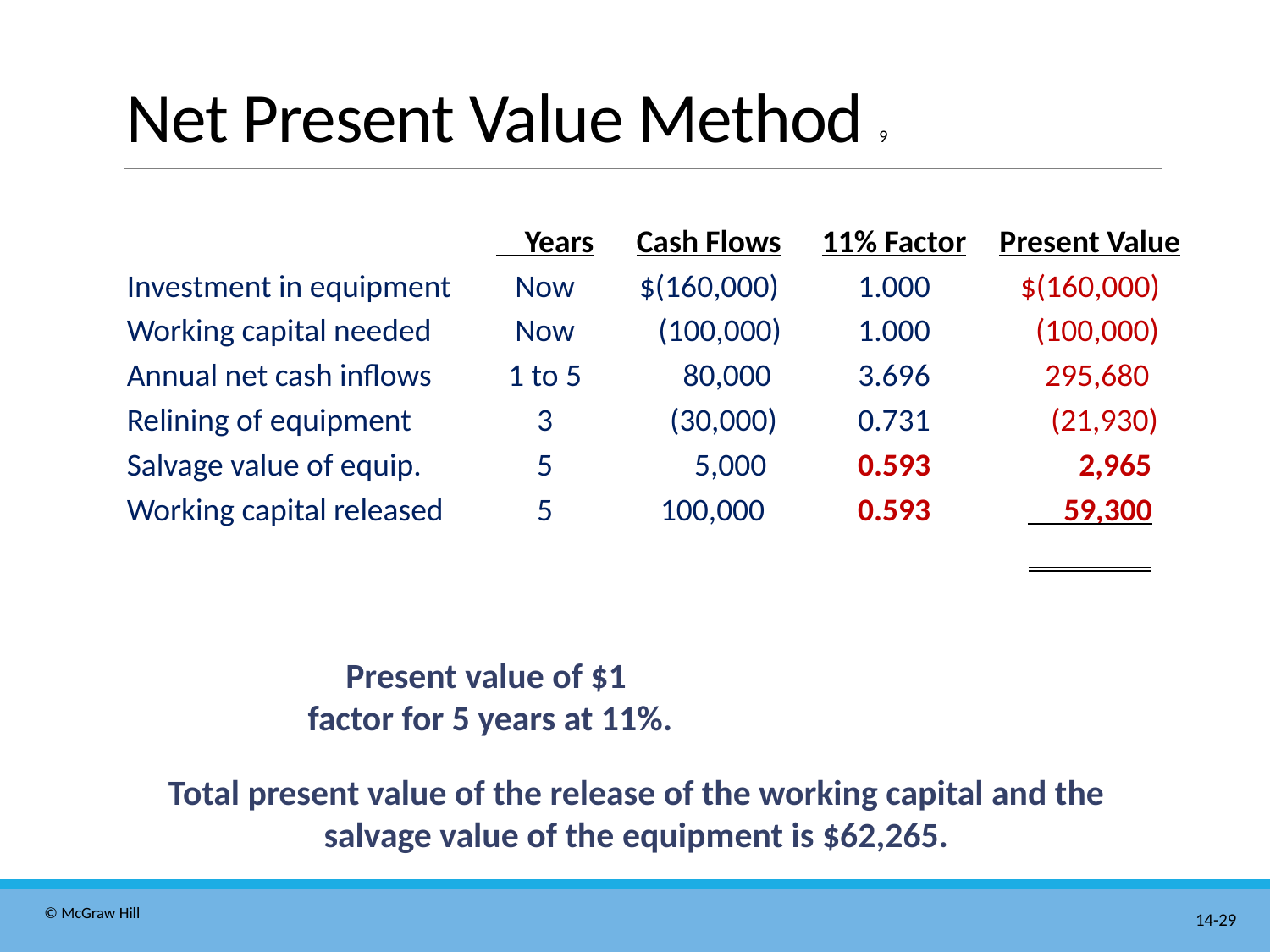

# Net Present Value Method 9
|  | Years | Cash Flows | 11% Factor | Present Value |
| --- | --- | --- | --- | --- |
| Investment in equipment | Now | $(160,000) | 1.000 | $(160,000) |
| Working capital needed | Now | (100,000) | 1.000 | (100,000) |
| Annual net cash inflows | 1 to 5 | 80,000 | 3.696 | 295,680 |
| Relining of equipment | 3 | (30,000) | 0.731 | (21,930) |
| Salvage value of equip. | 5 | 5,000 | 0.593 | 2,965 |
| Working capital released | 5 | 100,000 | 0.593 | 59,300 |
|  |  |  |  | . |
Present value of $1
factor for 5 years at 11%.
Total present value of the release of the working capital and the salvage value of the equipment is $62,265.